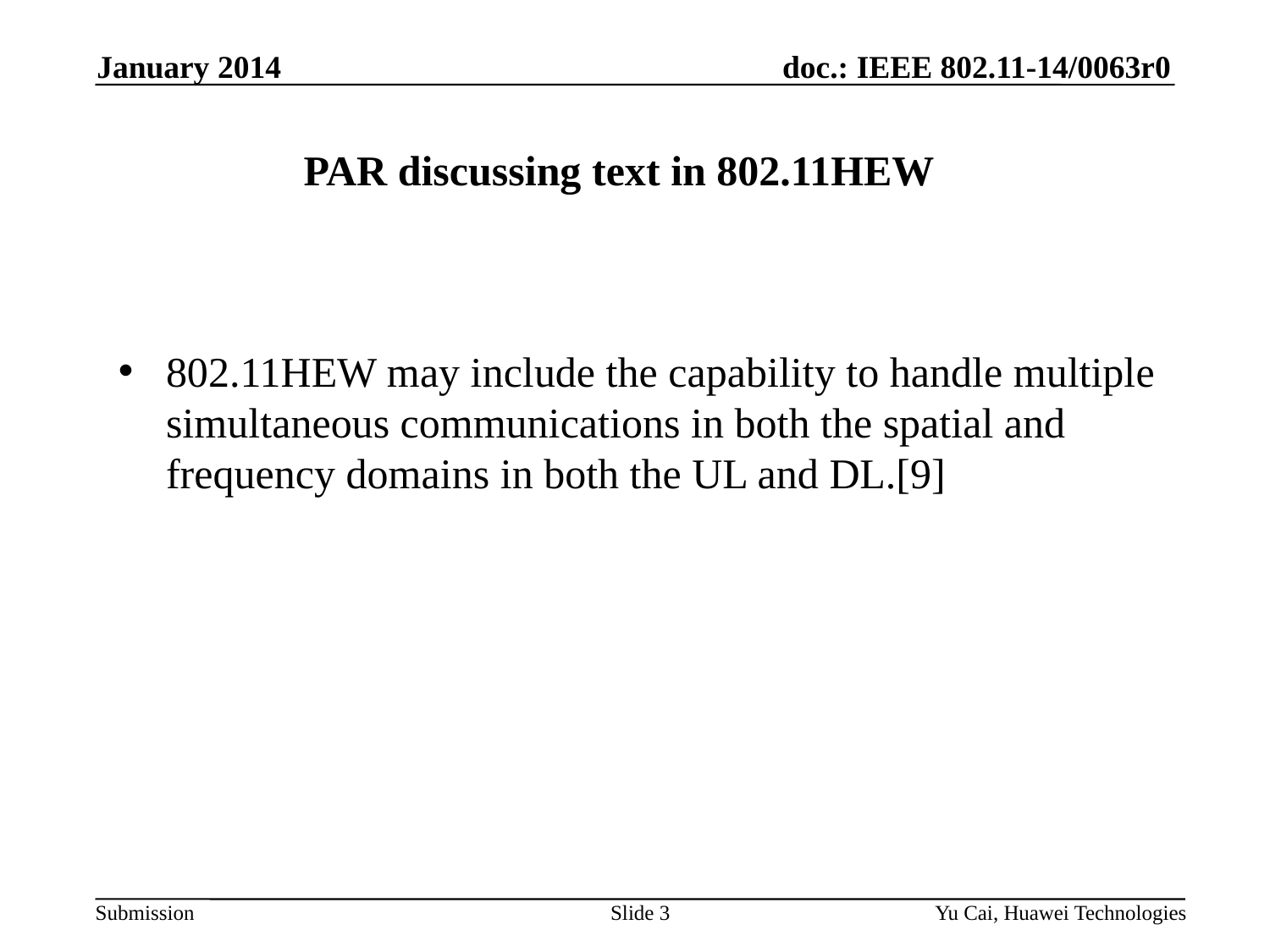

January 2014
# PAR discussing text in 802.11HEW
802.11HEW may include the capability to handle multiple simultaneous communications in both the spatial and frequency domains in both the UL and DL.[9]
Slide 3
Yu Cai, Huawei Technologies